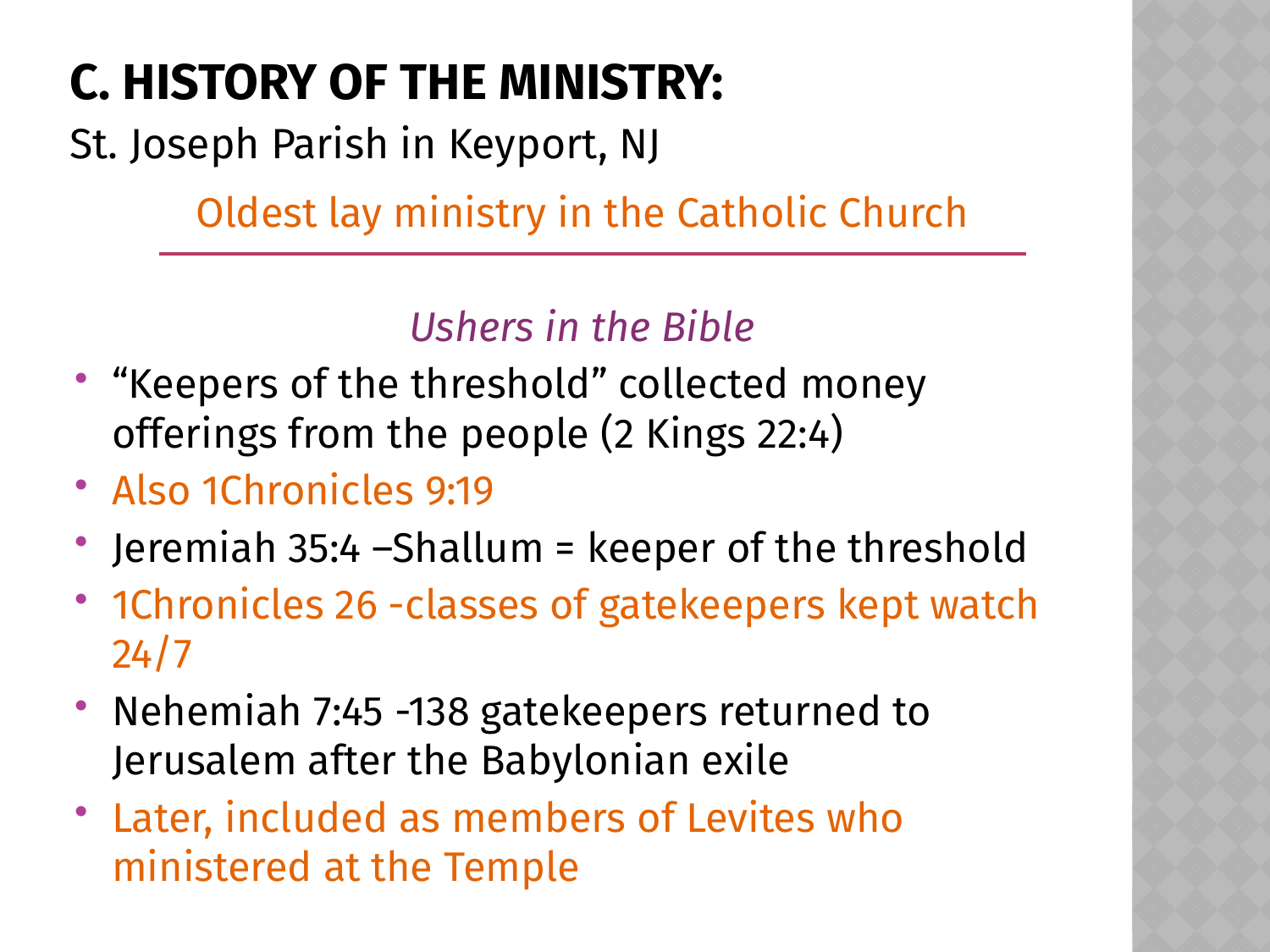

# C. History of the ministry:
St. Joseph Parish in Keyport, NJ
Oldest lay ministry in the Catholic Church

Ushers in the Bible
“Keepers of the threshold” collected money offerings from the people (2 Kings 22:4)
Also 1Chronicles 9:19
Jeremiah 35:4 –Shallum = keeper of the threshold
1Chronicles 26 -classes of gatekeepers kept watch 24/7
Nehemiah 7:45 -138 gatekeepers returned to Jerusalem after the Babylonian exile
Later, included as members of Levites who ministered at the Temple